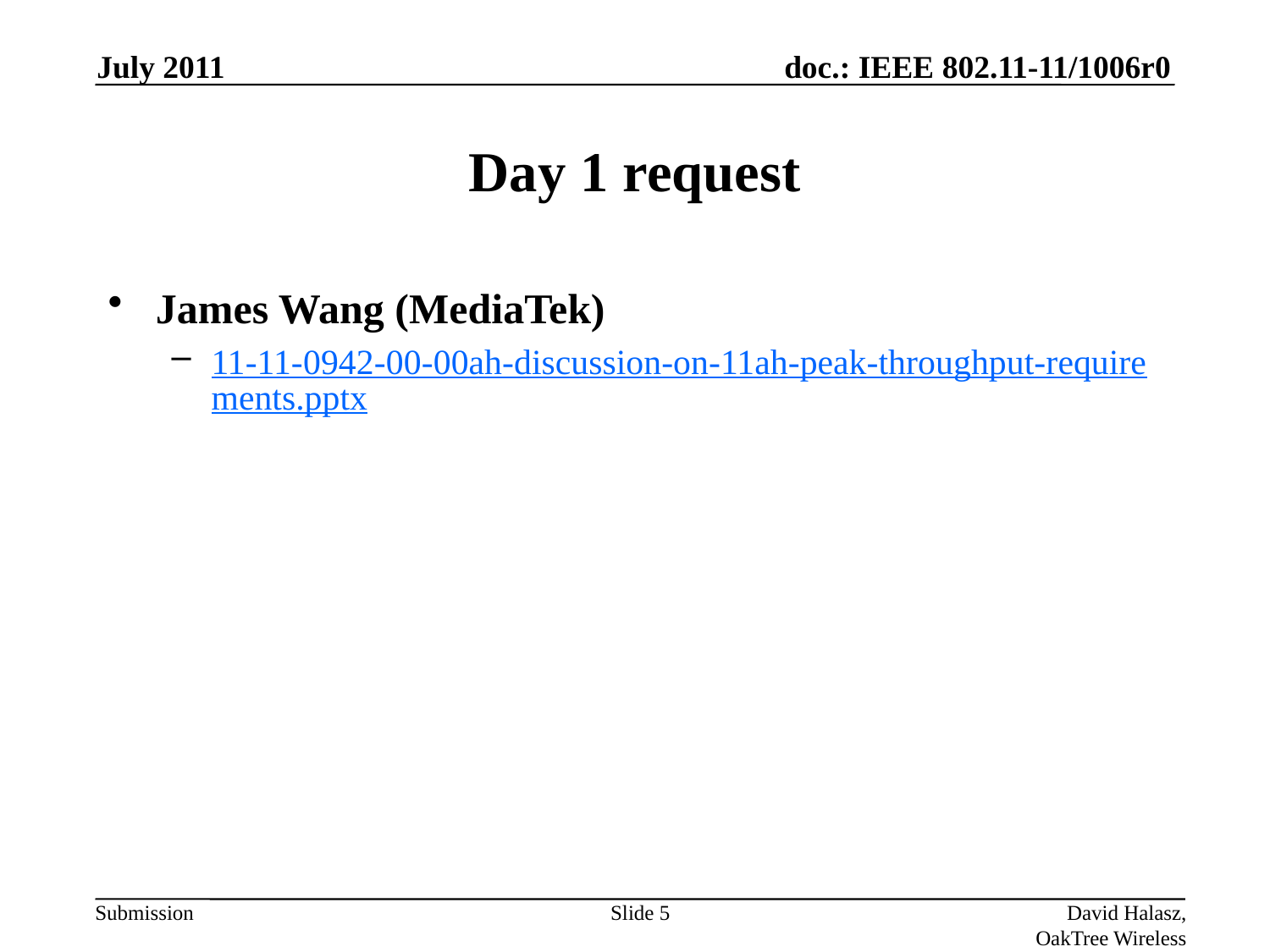

July 2011
# Day 1 request
James Wang (MediaTek)
11-11-0942-00-00ah-discussion-on-11ah-peak-throughput-requirements.pptx

Slide 5
David Halasz, OakTree Wireless